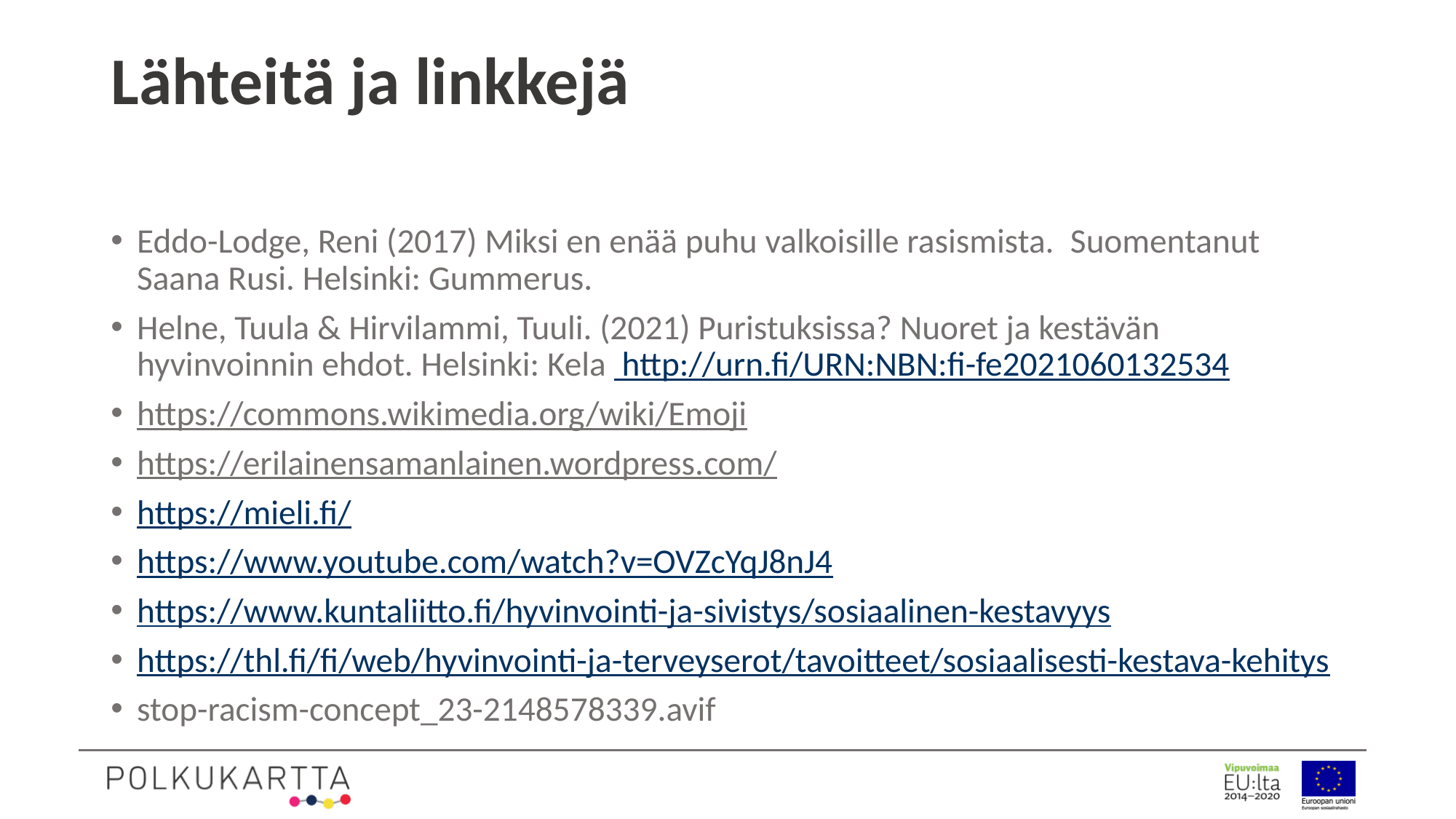

# Lähteitä ja linkkejä
Eddo-Lodge, Reni (2017) Miksi en enää puhu valkoisille rasismista.  Suomentanut Saana Rusi. Helsinki: Gummerus.
Helne, Tuula & Hirvilammi, Tuuli. (2021) Puristuksissa? Nuoret ja kestävän hyvinvoinnin ehdot. Helsinki: Kela  http://urn.fi/URN:NBN:fi-fe2021060132534
https://commons.wikimedia.org/wiki/Emoji
https://erilainensamanlainen.wordpress.com/
https://mieli.fi/
https://www.youtube.com/watch?v=OVZcYqJ8nJ4
https://www.kuntaliitto.fi/hyvinvointi-ja-sivistys/sosiaalinen-kestavyys
https://thl.fi/fi/web/hyvinvointi-ja-terveyserot/tavoitteet/sosiaalisesti-kestava-kehitys
stop-racism-concept_23-2148578339.avif